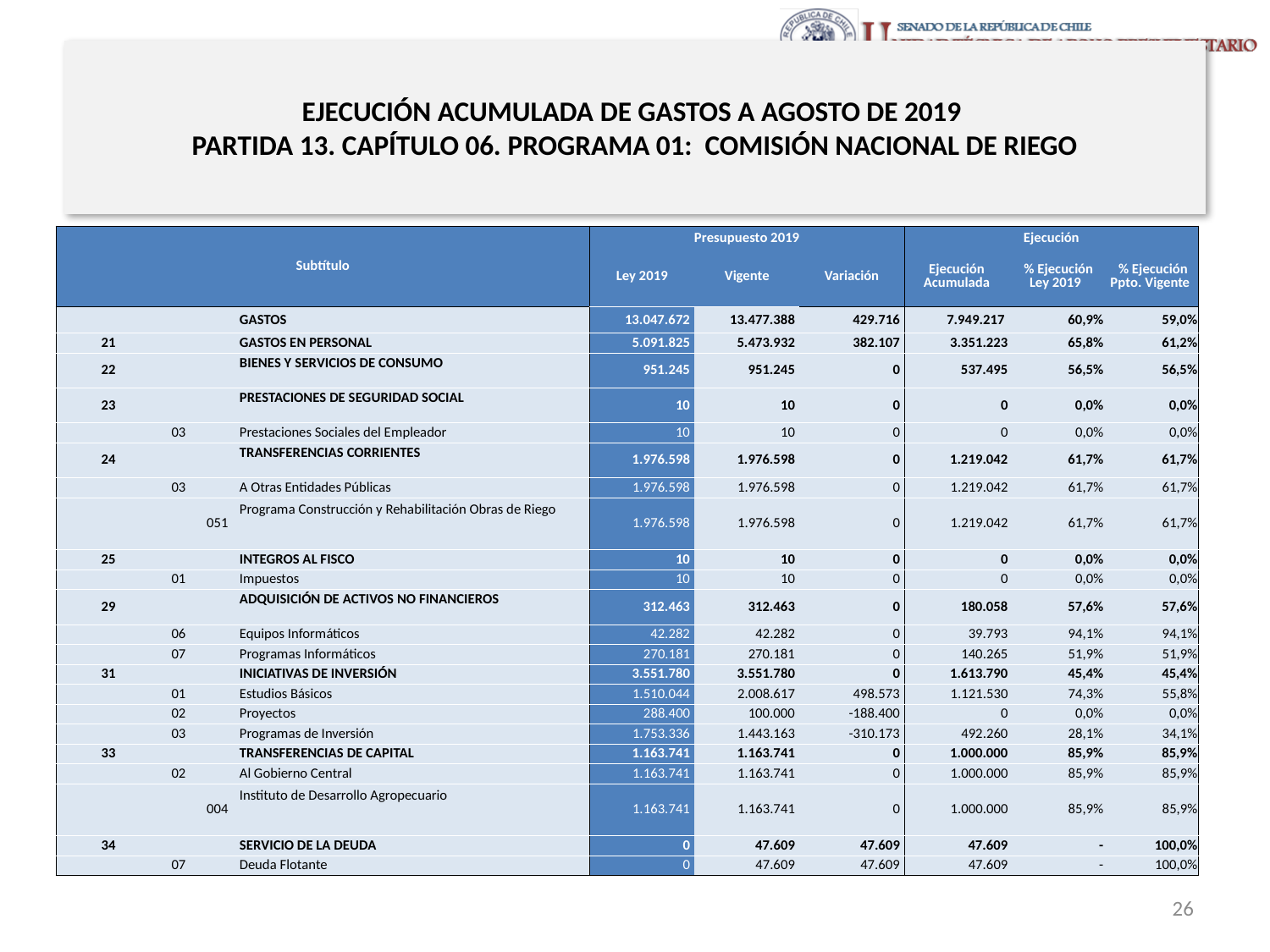

# EJECUCIÓN ACUMULADA DE GASTOS A AGOSTO DE 2019 PARTIDA 13. CAPÍTULO 06. PROGRAMA 01:  COMISIÓN NACIONAL DE RIEGO
en miles de pesos de 2019
| Subtítulo |  |  |  | Presupuesto 2019 |  |  | Ejecución |  |  |
| --- | --- | --- | --- | --- | --- | --- | --- | --- | --- |
|  |  |  |  | Ley 2019 | Vigente | Variación | Ejecución Acumulada | % Ejecución Ley 2019 | % Ejecución Ppto. Vigente |
|  |  |  | GASTOS | 13.047.672 | 13.477.388 | 429.716 | 7.949.217 | 60,9% | 59,0% |
| 21 |  |  | GASTOS EN PERSONAL | 5.091.825 | 5.473.932 | 382.107 | 3.351.223 | 65,8% | 61,2% |
| 22 |  |  | BIENES Y SERVICIOS DE CONSUMO | 951.245 | 951.245 | 0 | 537.495 | 56,5% | 56,5% |
| 23 |  |  | PRESTACIONES DE SEGURIDAD SOCIAL | 10 | 10 | 0 | 0 | 0,0% | 0,0% |
|  | 03 |  | Prestaciones Sociales del Empleador | 10 | 10 | 0 | 0 | 0,0% | 0,0% |
| 24 |  |  | TRANSFERENCIAS CORRIENTES | 1.976.598 | 1.976.598 | 0 | 1.219.042 | 61,7% | 61,7% |
|  | 03 |  | A Otras Entidades Públicas | 1.976.598 | 1.976.598 | 0 | 1.219.042 | 61,7% | 61,7% |
|  |  | 051 | Programa Construcción y Rehabilitación Obras de Riego | 1.976.598 | 1.976.598 | 0 | 1.219.042 | 61,7% | 61,7% |
| 25 |  |  | INTEGROS AL FISCO | 10 | 10 | 0 | 0 | 0,0% | 0,0% |
|  | 01 |  | Impuestos | 10 | 10 | 0 | 0 | 0,0% | 0,0% |
| 29 |  |  | ADQUISICIÓN DE ACTIVOS NO FINANCIEROS | 312.463 | 312.463 | 0 | 180.058 | 57,6% | 57,6% |
|  | 06 |  | Equipos Informáticos | 42.282 | 42.282 | 0 | 39.793 | 94,1% | 94,1% |
|  | 07 |  | Programas Informáticos | 270.181 | 270.181 | 0 | 140.265 | 51,9% | 51,9% |
| 31 |  |  | INICIATIVAS DE INVERSIÓN | 3.551.780 | 3.551.780 | 0 | 1.613.790 | 45,4% | 45,4% |
|  | 01 |  | Estudios Básicos | 1.510.044 | 2.008.617 | 498.573 | 1.121.530 | 74,3% | 55,8% |
|  | 02 |  | Proyectos | 288.400 | 100.000 | -188.400 | 0 | 0,0% | 0,0% |
|  | 03 |  | Programas de Inversión | 1.753.336 | 1.443.163 | -310.173 | 492.260 | 28,1% | 34,1% |
| 33 |  |  | TRANSFERENCIAS DE CAPITAL | 1.163.741 | 1.163.741 | 0 | 1.000.000 | 85,9% | 85,9% |
|  | 02 |  | Al Gobierno Central | 1.163.741 | 1.163.741 | 0 | 1.000.000 | 85,9% | 85,9% |
|  |  | 004 | Instituto de Desarrollo Agropecuario | 1.163.741 | 1.163.741 | 0 | 1.000.000 | 85,9% | 85,9% |
| 34 |  |  | SERVICIO DE LA DEUDA | 0 | 47.609 | 47.609 | 47.609 | - | 100,0% |
|  | 07 |  | Deuda Flotante | 0 | 47.609 | 47.609 | 47.609 | - | 100,0% |
Fuente: Elaboración propia en base  a Informes de ejecución presupuestaria mensual de DIPRES
26